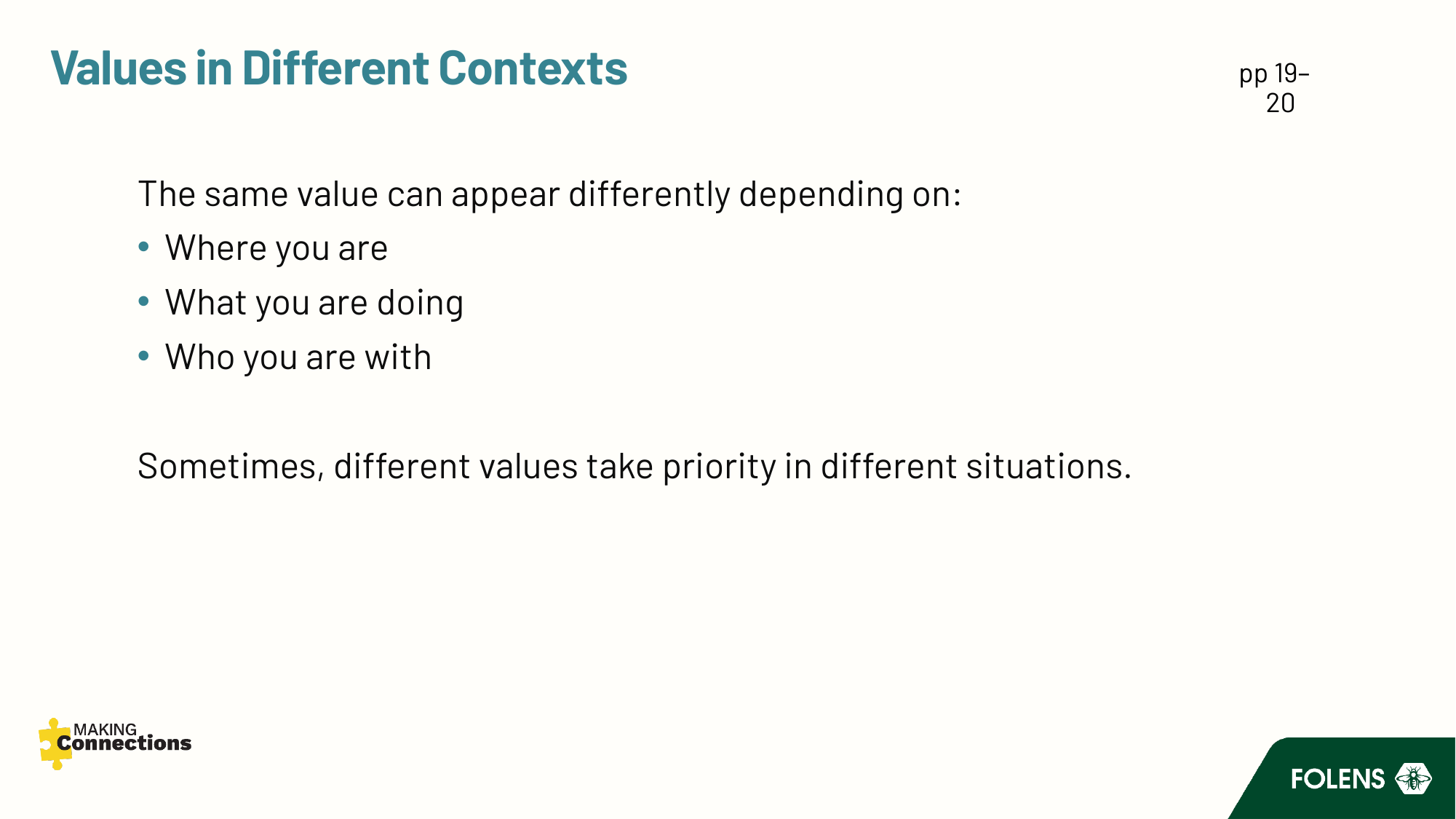

# Values in Different Contexts
pp 19–20

The same value can appear differently depending on:
Where you are
What you are doing
Who you are with

Sometimes, different values take priority in different situations.